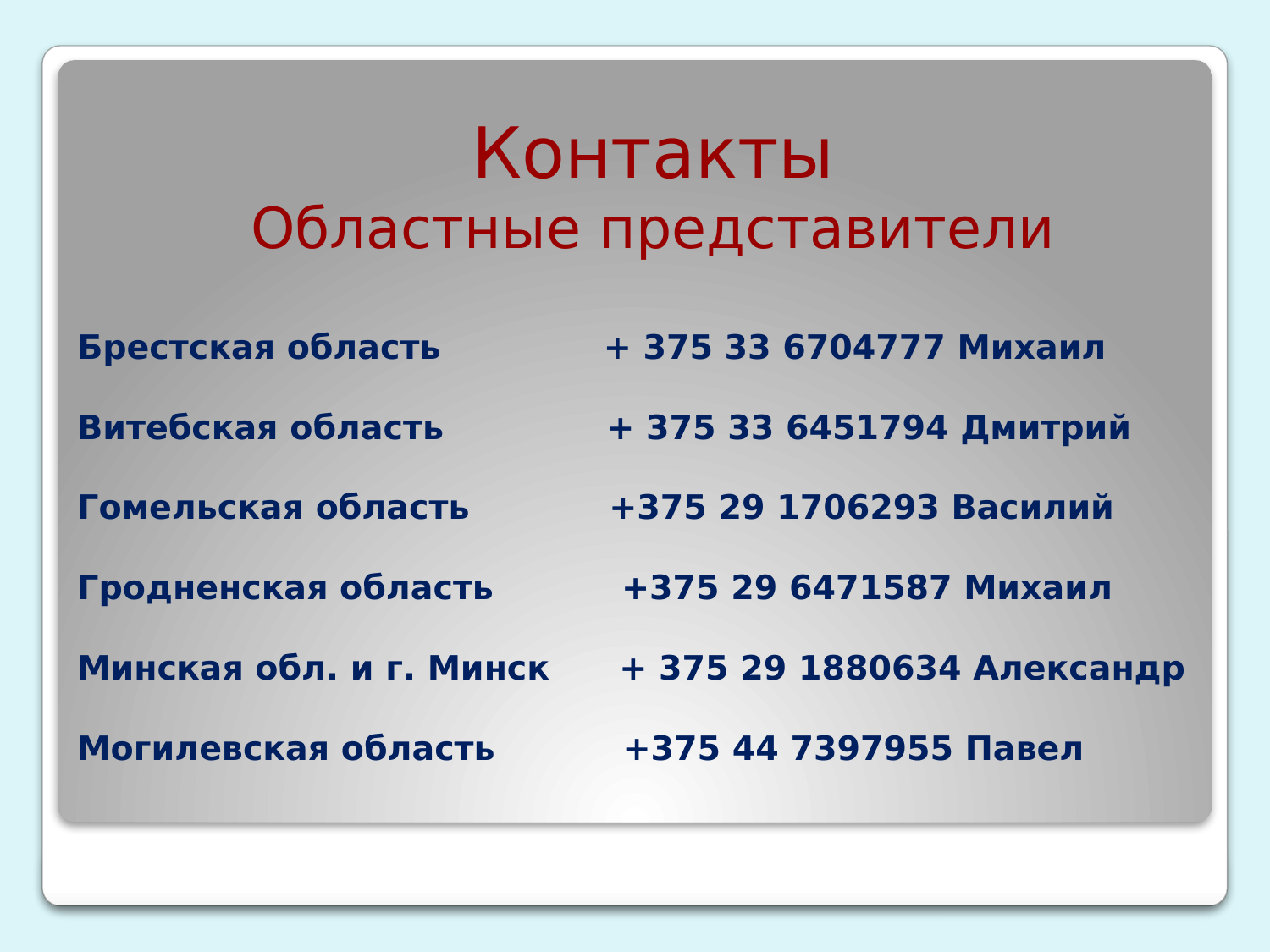

# Контакты Областные представители

Брестская область              + 375 33 6704777 Михаил

Витебская область              + 375 33 6451794 Дмитрий

Гомельская область            +375 29 1706293 Василий

Гродненская область           +375 29 6471587 Михаил

Минская обл. и г. Минск      + 375 29 1880634 Александр

Могилевская область           +375 44 7397955 Павел